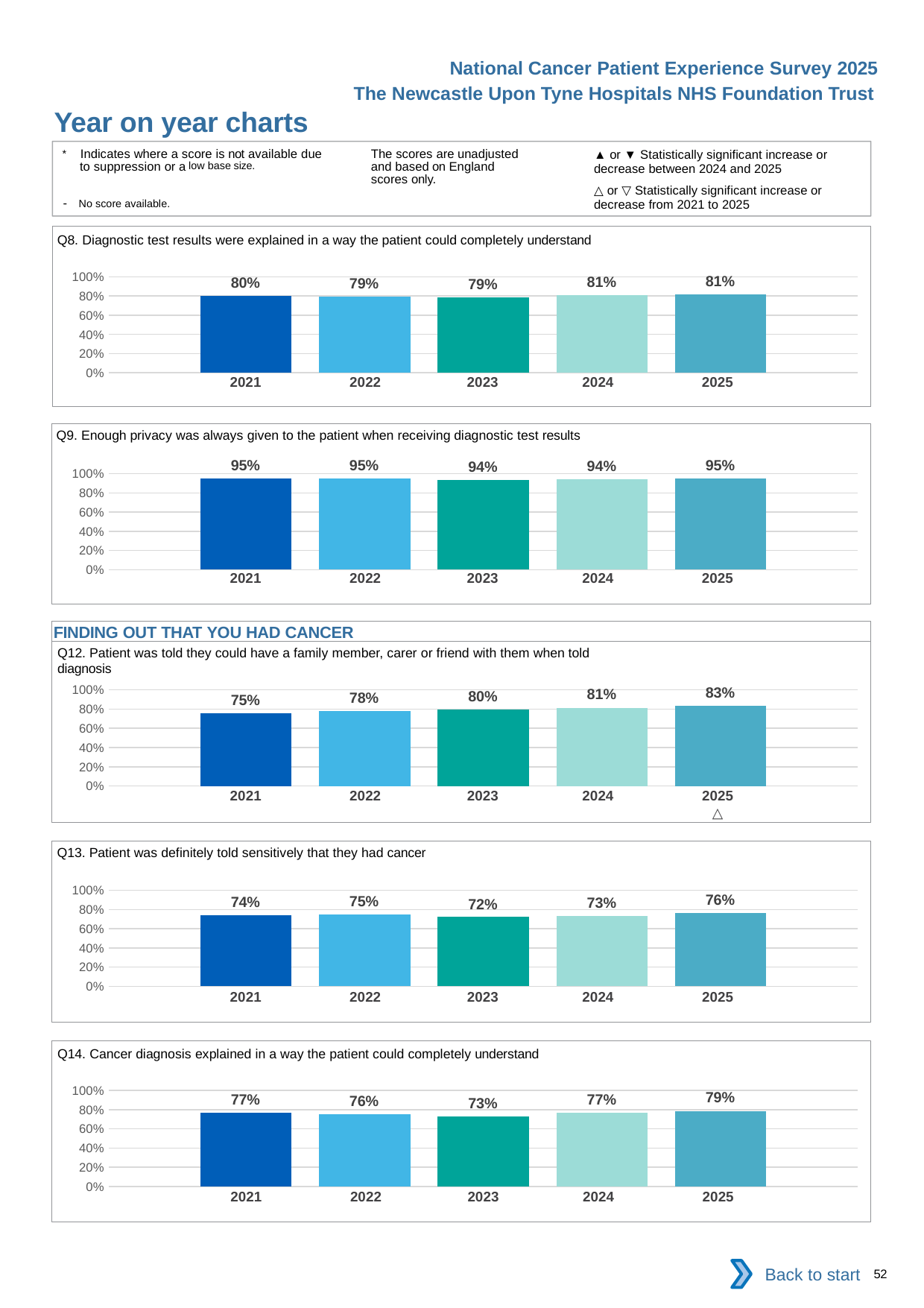

National Cancer Patient Experience Survey 2025
The Newcastle Upon Tyne Hospitals NHS Foundation Trust
Year on year charts (2)

The scores are unadjusted and based on England scores only.
*  Indicates where a score is not available due to suppression or a low base size.
- No score available.
▲ or ▼ Statistically significant increase or decrease between 2024 and 2025
△ or ▽ Statistically significant increase or decrease from 2021 to 2025
Q8. Diagnostic test results were explained in a way the patient could completely understand

### Chart

| Category | 2021 | 2022 | 2023 | 2024 | 2025 |
|---|---|---|---|---|---|
| Category 1 | 0.7981482 | 0.793554 | 0.7872341 | 0.8054512 | 0.813054 |
| 2021 | 2022 | 2023 | 2024 | 2025 |
| --- | --- | --- | --- | --- |
|  |  |  |  |  |
Q9. Enough privacy was always given to the patient when receiving diagnostic test results

### Chart

| Category | 2021 | 2022 | 2023 | 2024 | 2025 |
|---|---|---|---|---|---|
| Category 1 | 0.9470752 | 0.9468641 | 0.9362606 | 0.9434496 | 0.9483454 |
| 2021 | 2022 | 2023 | 2024 | 2025 |
| --- | --- | --- | --- | --- |
|  |  |  |  |  |
FINDING OUT THAT YOU HAD CANCER
Q12. Patient was told they could have a family member, carer or friend with them when told diagnosis

### Chart

| Category | 2021 | 2022 | 2023 | 2024 | 2025 |
|---|---|---|---|---|---|
| Category 1 | 0.7543706 | 0.7800797 | 0.795995 | 0.8138112 | 0.8326119 |
| 2021 | 2022 | 2023 | 2024 | 2025 |
| --- | --- | --- | --- | --- |
|  |  |  |  | △ |
Q13. Patient was definitely told sensitively that they had cancer

### Chart

| Category | 2021 | 2022 | 2023 | 2024 | 2025 |
|---|---|---|---|---|---|
| Category 1 | 0.7432543 | 0.7466367 | 0.7216374 | 0.7312348 | 0.7622896 |
| 2021 | 2022 | 2023 | 2024 | 2025 |
| --- | --- | --- | --- | --- |
|  |  |  |  |  |
Q14. Cancer diagnosis explained in a way the patient could completely understand

### Chart

| Category | 2021 | 2022 | 2023 | 2024 | 2025 |
|---|---|---|---|---|---|
| Category 1 | 0.7663399 | 0.7552395 | 0.7269545 | 0.7679291 | 0.7865772 |
| 2021 | 2022 | 2023 | 2024 | 2025 |
| --- | --- | --- | --- | --- |
|  |  |  |  |  |
Back to start

52